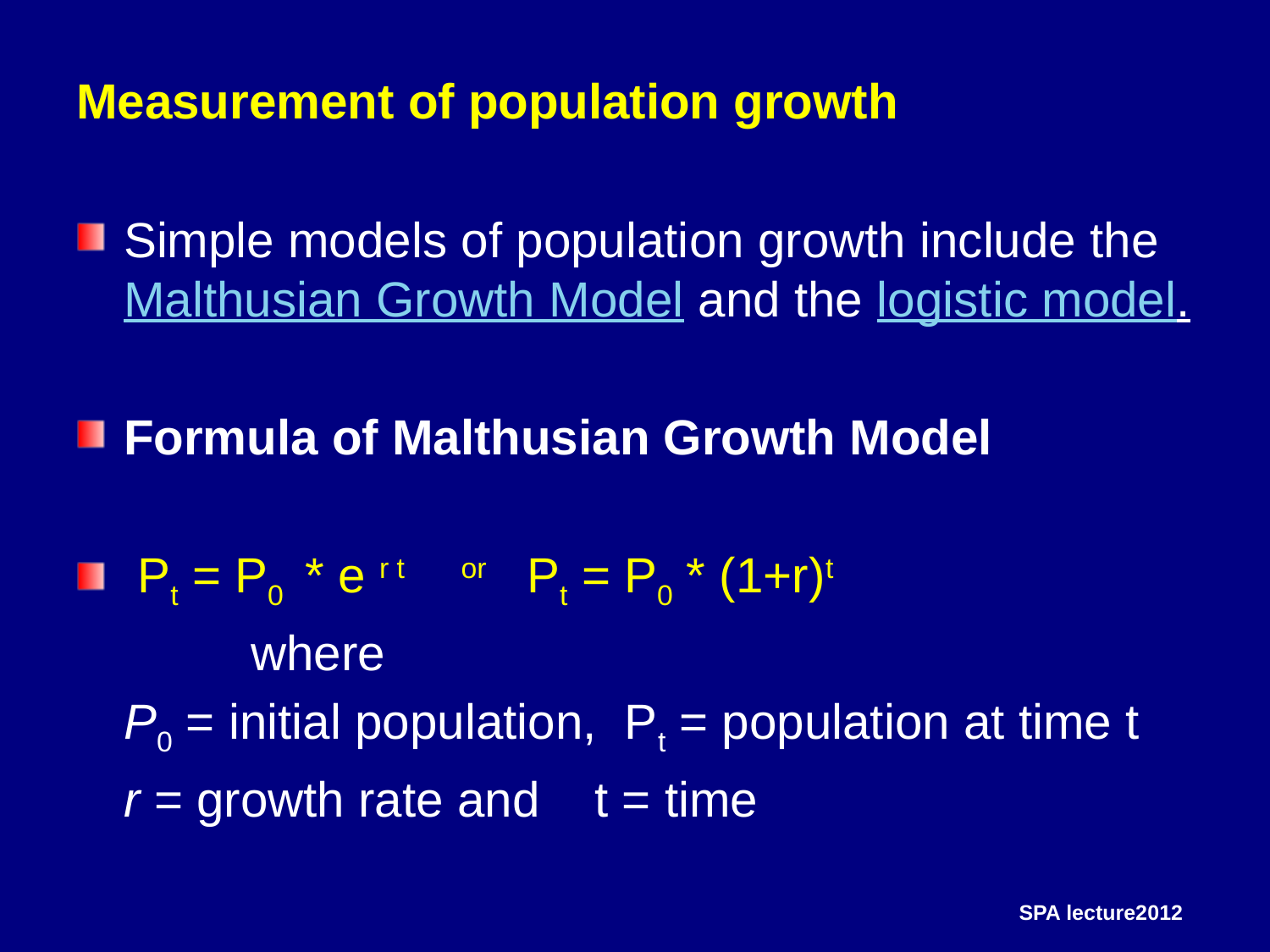

Measurement of population growth

Simple models of population growth include the Malthusian Growth Model and the logistic model.

Formula of Malthusian Growth Model

 Pt = P0  * e r t       or     Pt = P0 * (1+r)t
		where
	P0 = initial population,  Pt = population at time t
	r = growth rate and    t = time

SPA lecture2012